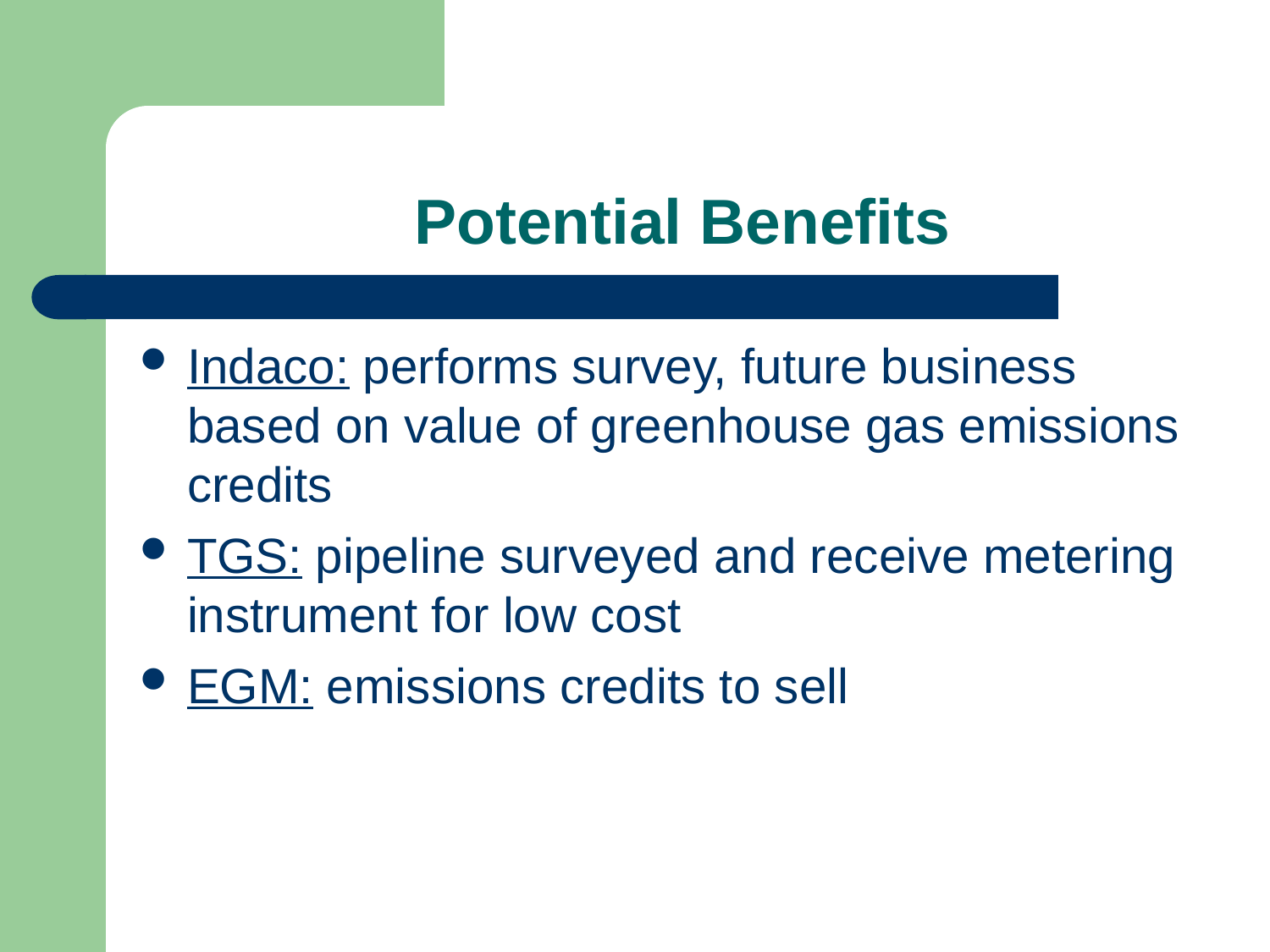

# Potential Benefits
Indaco: performs survey, future business based on value of greenhouse gas emissions credits
TGS: pipeline surveyed and receive metering instrument for low cost
EGM: emissions credits to sell